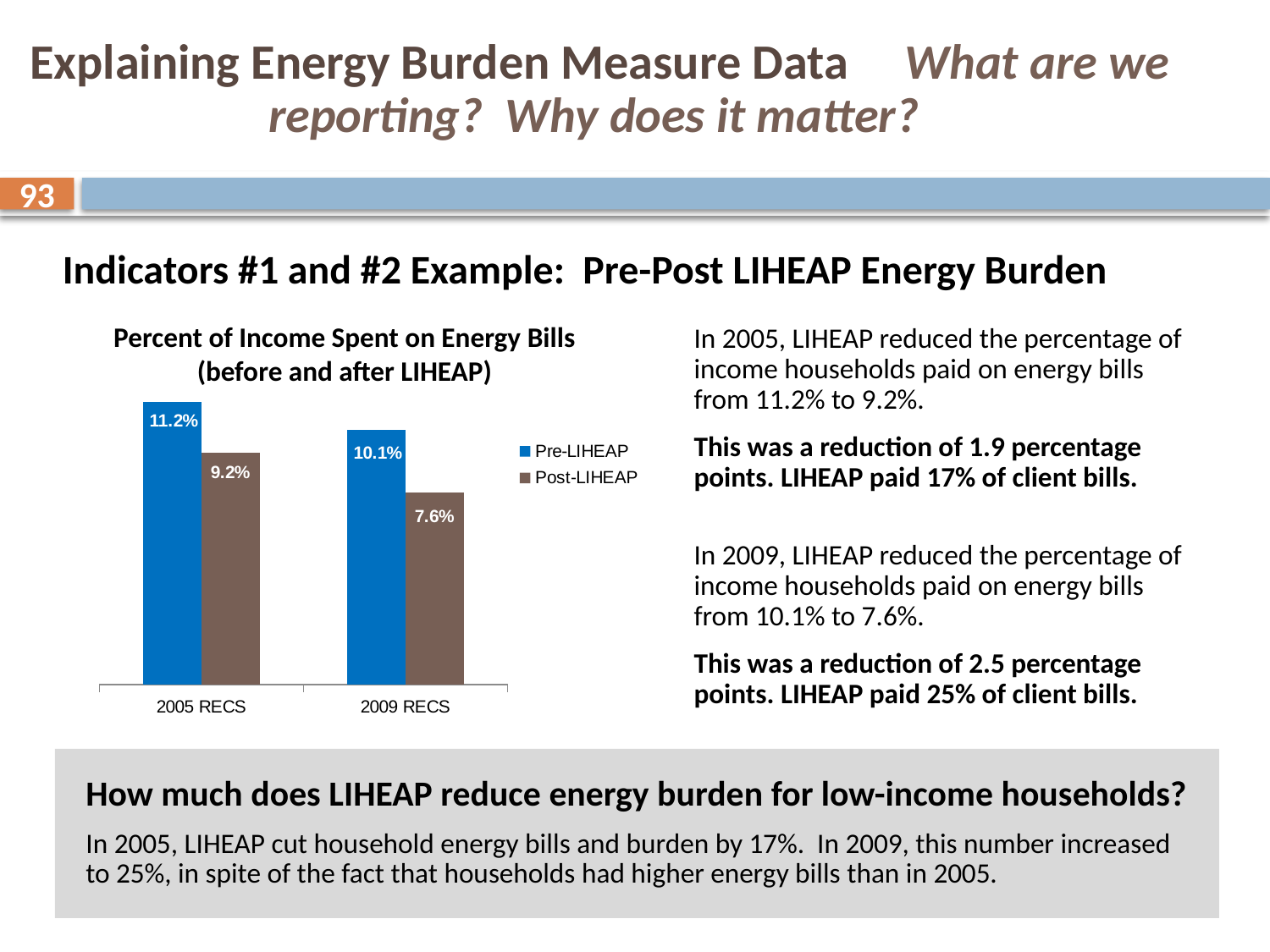

# Explaining Energy Burden Measure Data     What are we reporting?  Why does it matter?
93
Indicators #1 and #2 Example:  Pre-Post LIHEAP Energy Burden
Percent of Income Spent on Energy Bills (before and after LIHEAP)
In 2005, LIHEAP reduced the percentage of income households paid on energy bills from 11.2% to 9.2%.

This was a reduction of 1.9 percentage points. LIHEAP paid 17% of client bills.
In 2009, LIHEAP reduced the percentage of income households paid on energy bills from 10.1% to 7.6%.

This was a reduction of 2.5 percentage points. LIHEAP paid 25% of client bills.

### Chart

| Category | Pre-LIHEAP | Post-LIHEAP |
|---|---|---|
| 2005 RECS | 0.1120000000000001 | 0.09200000000000003 |
| 2009 RECS | 0.10100000000000002 | 0.07600000000000011 |
How much does LIHEAP reduce energy burden for low-income households?

In 2005, LIHEAP cut household energy bills and burden by 17%.  In 2009, this number increased to 25%, in spite of the fact that households had higher energy bills than in 2005.